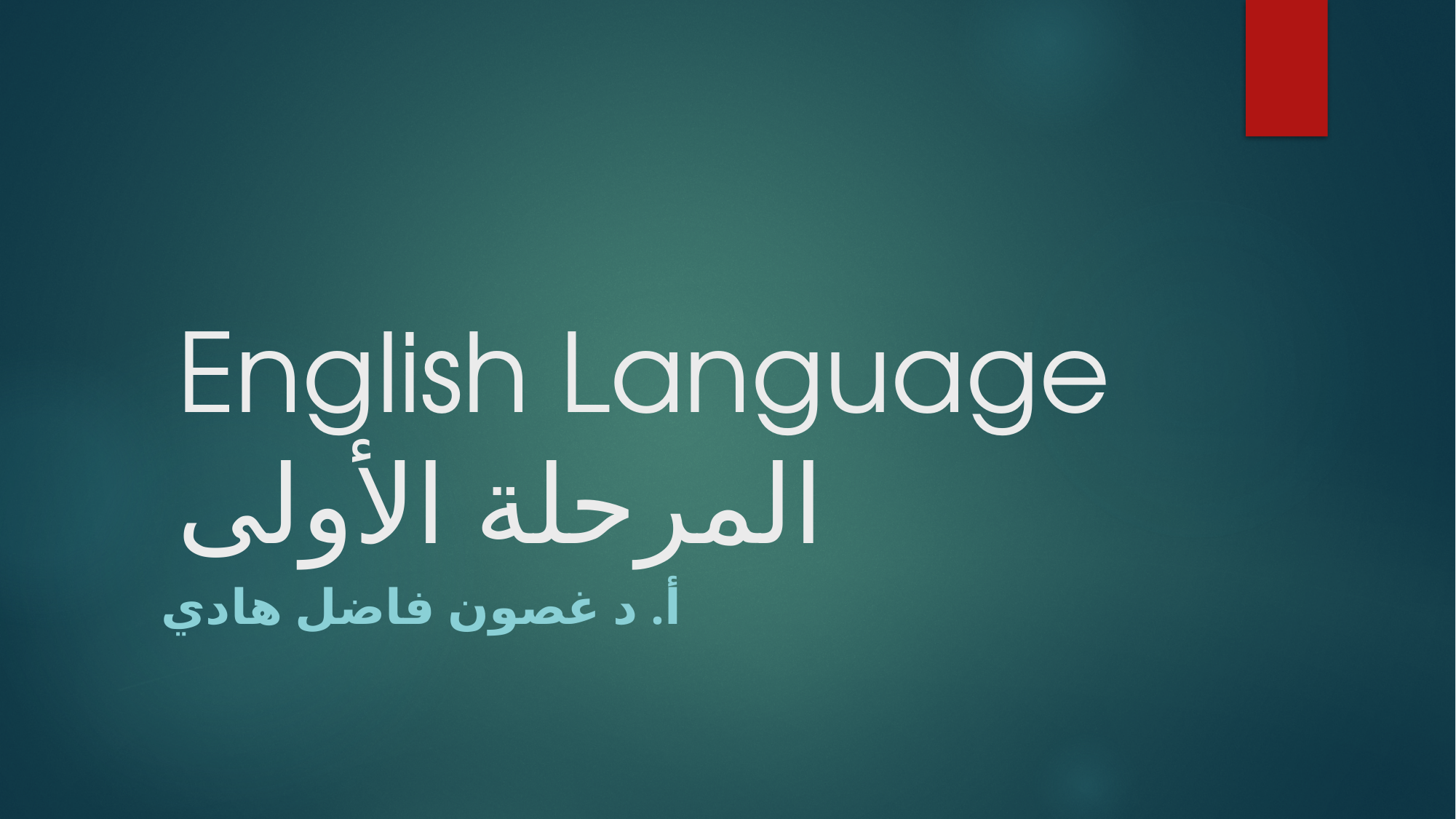

# English Language المرحلة الأولى
أ. د غصون فاضل هادي